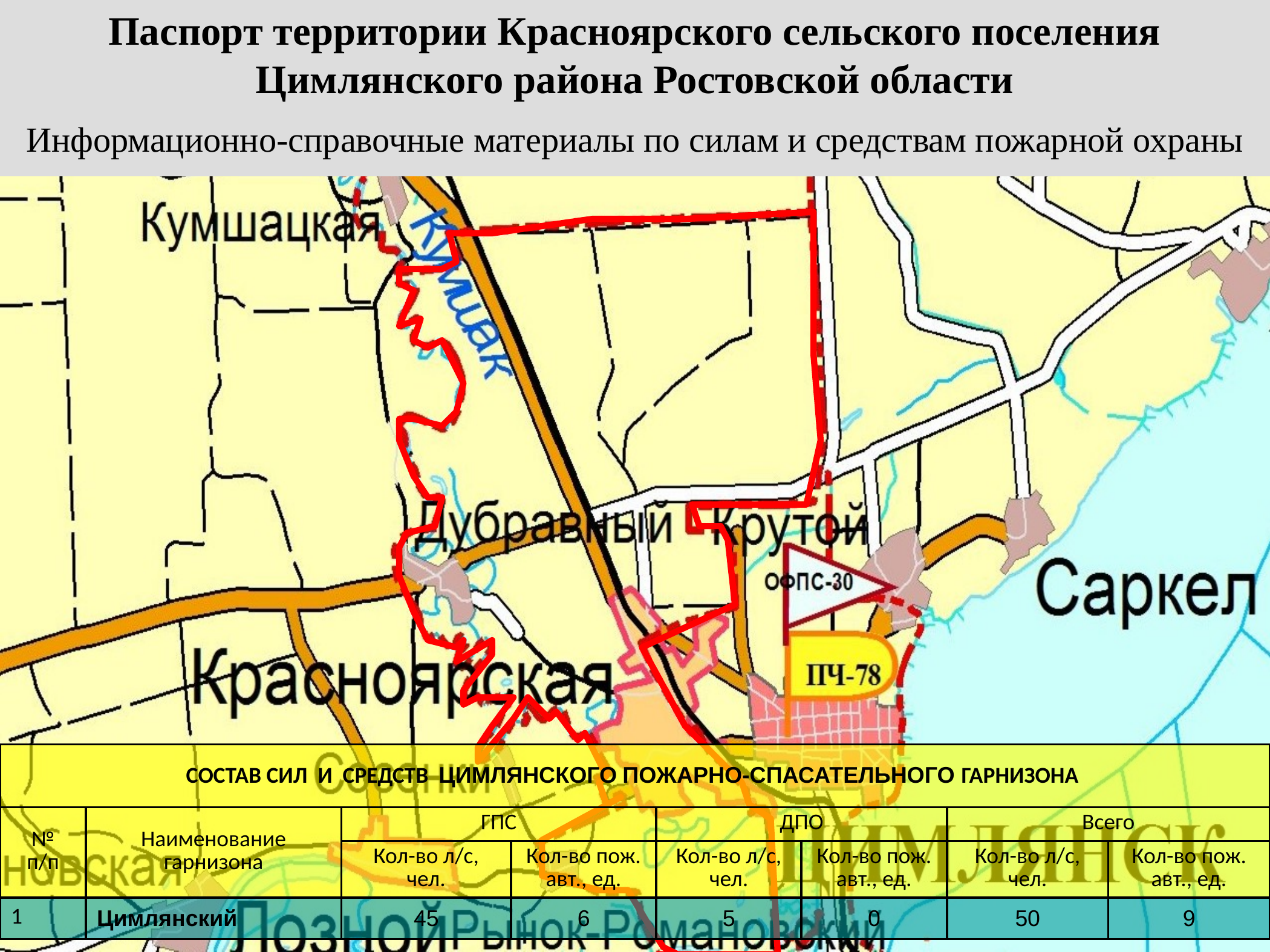

Паспорт территории Красноярского сельского поселения
Цимлянского района Ростовской области
# Информационно-справочные материалы по силам и средствам пожарной охраны

| СОСТАВ СИЛ И СРЕДСТВ ЦИМЛЯНСКОГО ПОЖАРНО-СПАСАТЕЛЬНОГО ГАРНИЗОНА |  |  |  |  |  |  |  |
| --- | --- | --- | --- | --- | --- | --- | --- |
| № п/п | Наименование гарнизона | ГПС |  | ДПО |  | Всего |  |
|  |  | Кол-во л/с, чел. | Кол-во пож. авт., ед. | Кол-во л/с, чел. | Кол-во пож. авт., ед. | Кол-во л/с, чел. | Кол-во пож. авт., ед. |
| 1 | Цимлянский | 45 | 6 | 5 | 0 | 50 | 9 |